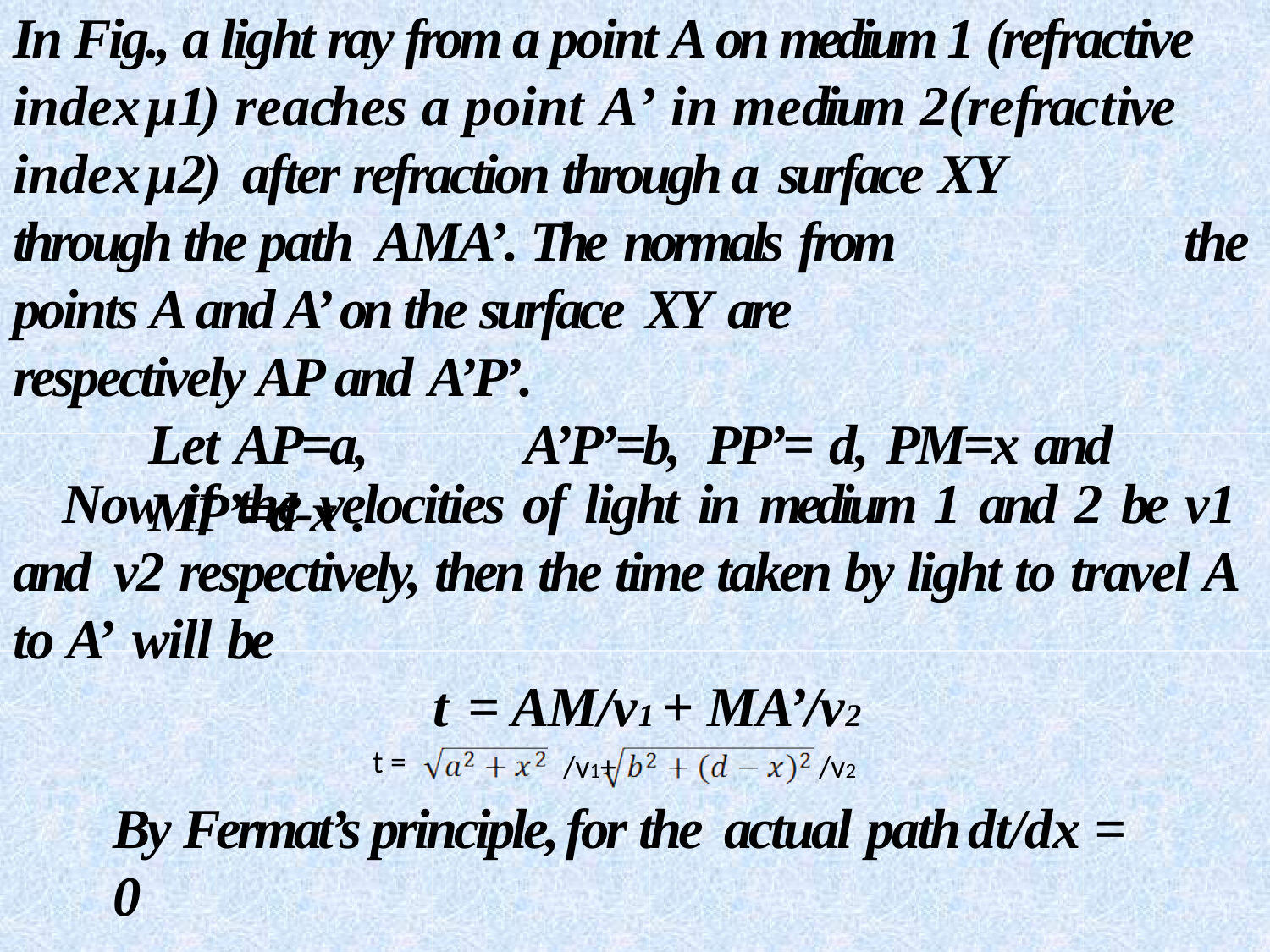

# In Fig., a light ray from a point A on medium 1 (refractive  index	μ1) reaches a point A’ in medium 2(refractive index	μ2)  after refraction through a surface XY	through the path  AMA’. The normals from	the points A and A’ on the surface  XY are	respectively AP and A’P’.
Let AP=a,	A’P’=b,	PP’= d,	PM=x and	MP’=d-x .
Now if the velocities of light in medium 1 and 2 be v1 and  v2 respectively, then the time taken by light to travel A to A’  will be
t = AM/v1 + MA’/v2
t =

/v1+	/v2
By Fermat’s principle, for the actual path	dt/dx = 0